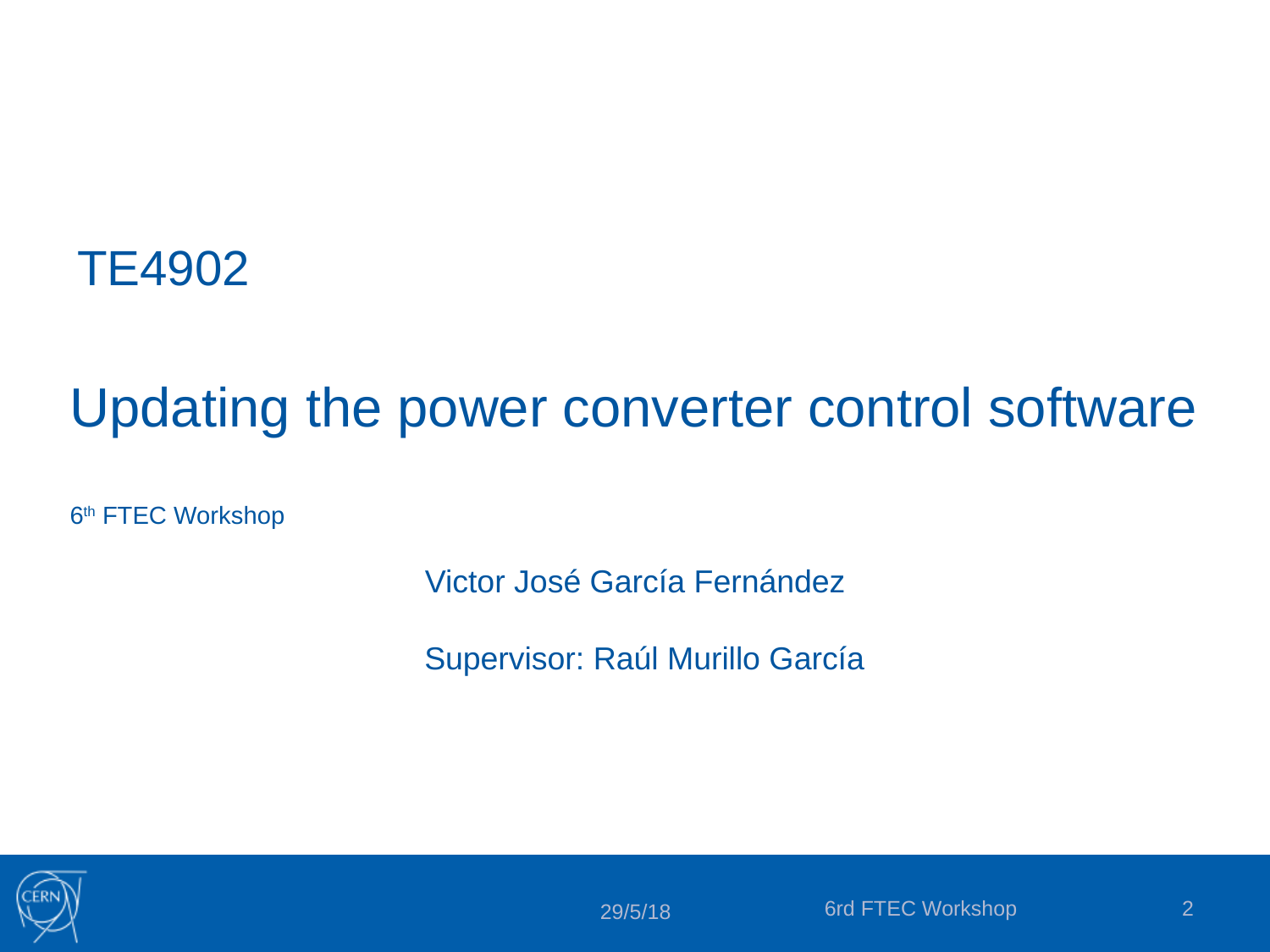

TE4902
# Updating the power converter control software
6th FTEC Workshop
Victor José García Fernández
Supervisor: Raúl Murillo García
6rd FTEC Workshop
2
29/5/18